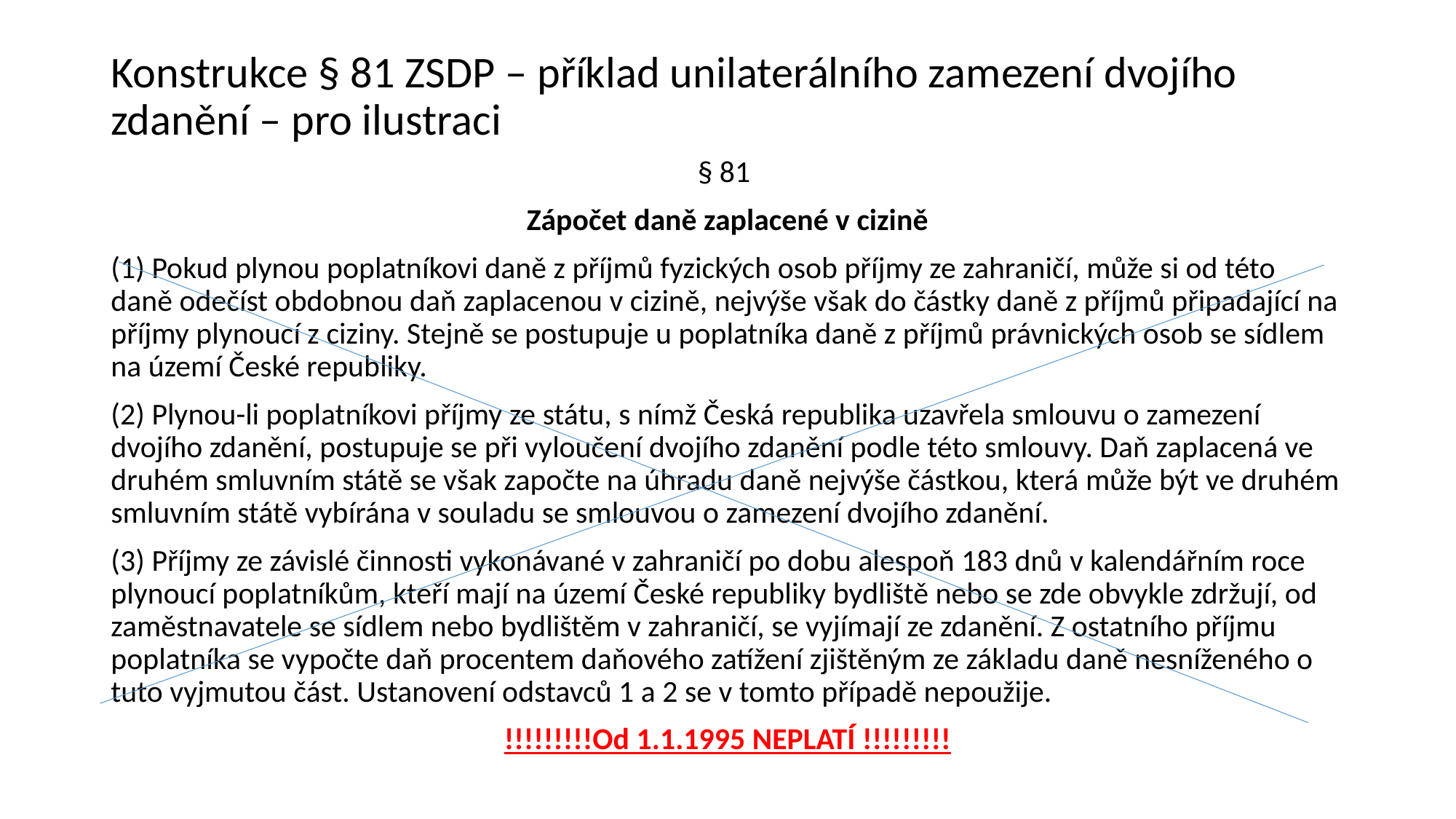

# Konstrukce § 81 ZSDP – příklad unilaterálního zamezení dvojího zdanění – pro ilustraci
§ 81
Zápočet daně zaplacené v cizině
(1) Pokud plynou poplatníkovi daně z příjmů fyzických osob příjmy ze zahraničí, může si od této daně odečíst obdobnou daň zaplacenou v cizině, nejvýše však do částky daně z příjmů připadající na příjmy plynoucí z ciziny. Stejně se postupuje u poplatníka daně z příjmů právnických osob se sídlem na území České republiky.
(2) Plynou-li poplatníkovi příjmy ze státu, s nímž Česká republika uzavřela smlouvu o zamezení dvojího zdanění, postupuje se při vyloučení dvojího zdanění podle této smlouvy. Daň zaplacená ve druhém smluvním státě se však započte na úhradu daně nejvýše částkou, která může být ve druhém smluvním státě vybírána v souladu se smlouvou o zamezení dvojího zdanění.
(3) Příjmy ze závislé činnosti vykonávané v zahraničí po dobu alespoň 183 dnů v kalendářním roce plynoucí poplatníkům, kteří mají na území České republiky bydliště nebo se zde obvykle zdržují, od zaměstnavatele se sídlem nebo bydlištěm v zahraničí, se vyjímají ze zdanění. Z ostatního příjmu poplatníka se vypočte daň procentem daňového zatížení zjištěným ze základu daně nesníženého o tuto vyjmutou část. Ustanovení odstavců 1 a 2 se v tomto případě nepoužije.
!!!!!!!!!Od 1.1.1995 NEPLATÍ !!!!!!!!!